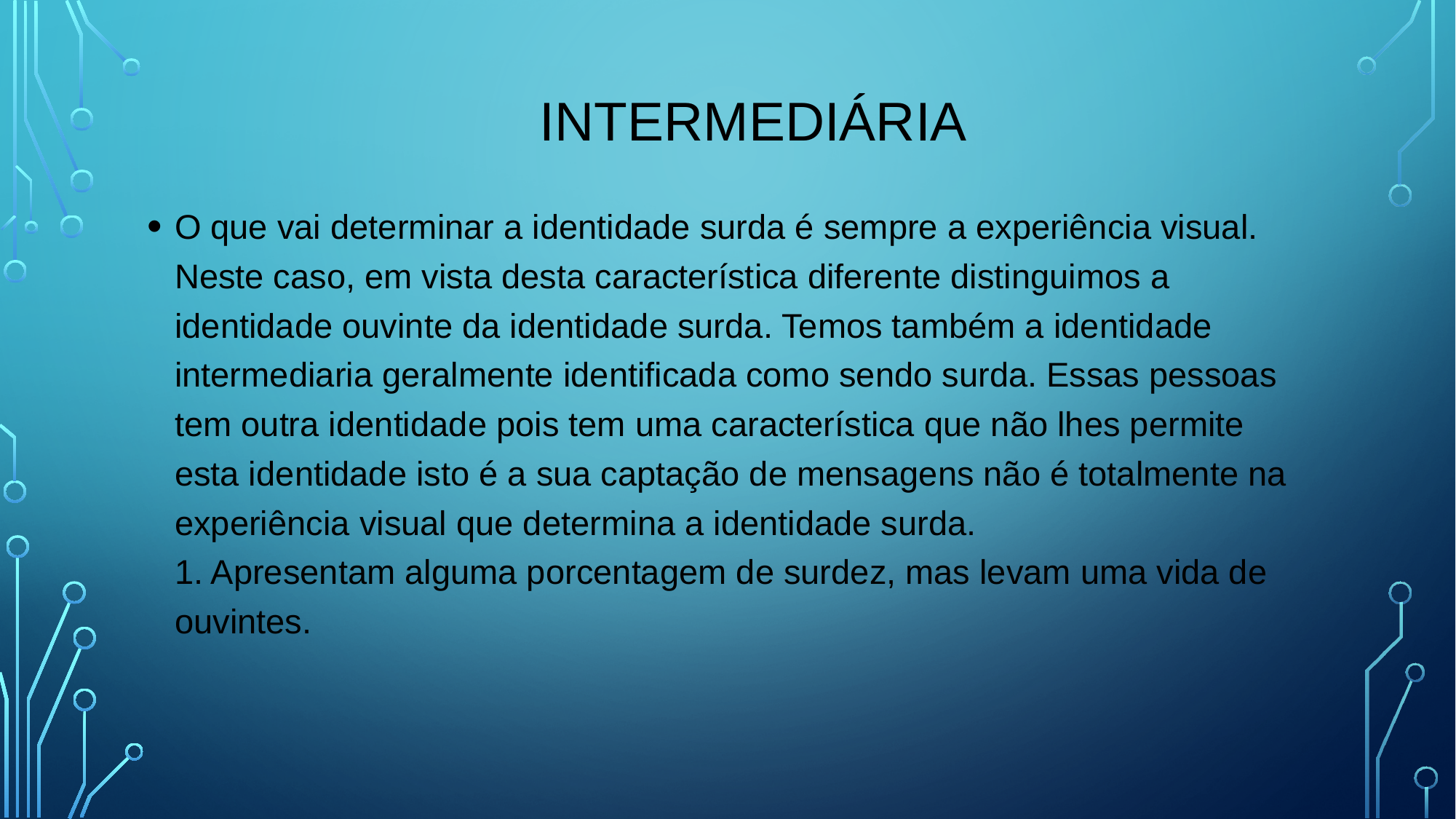

# intermediária
O que vai determinar a identidade surda é sempre a experiência visual. Neste caso, em vista desta característica diferente distinguimos a identidade ouvinte da identidade surda. Temos também a identidade intermediaria geralmente identificada como sendo surda. Essas pessoas tem outra identidade pois tem uma característica que não lhes permite esta identidade isto é a sua captação de mensagens não é totalmente na experiência visual que determina a identidade surda.
1. Apresentam alguma porcentagem de surdez, mas levam uma vida de ouvintes.